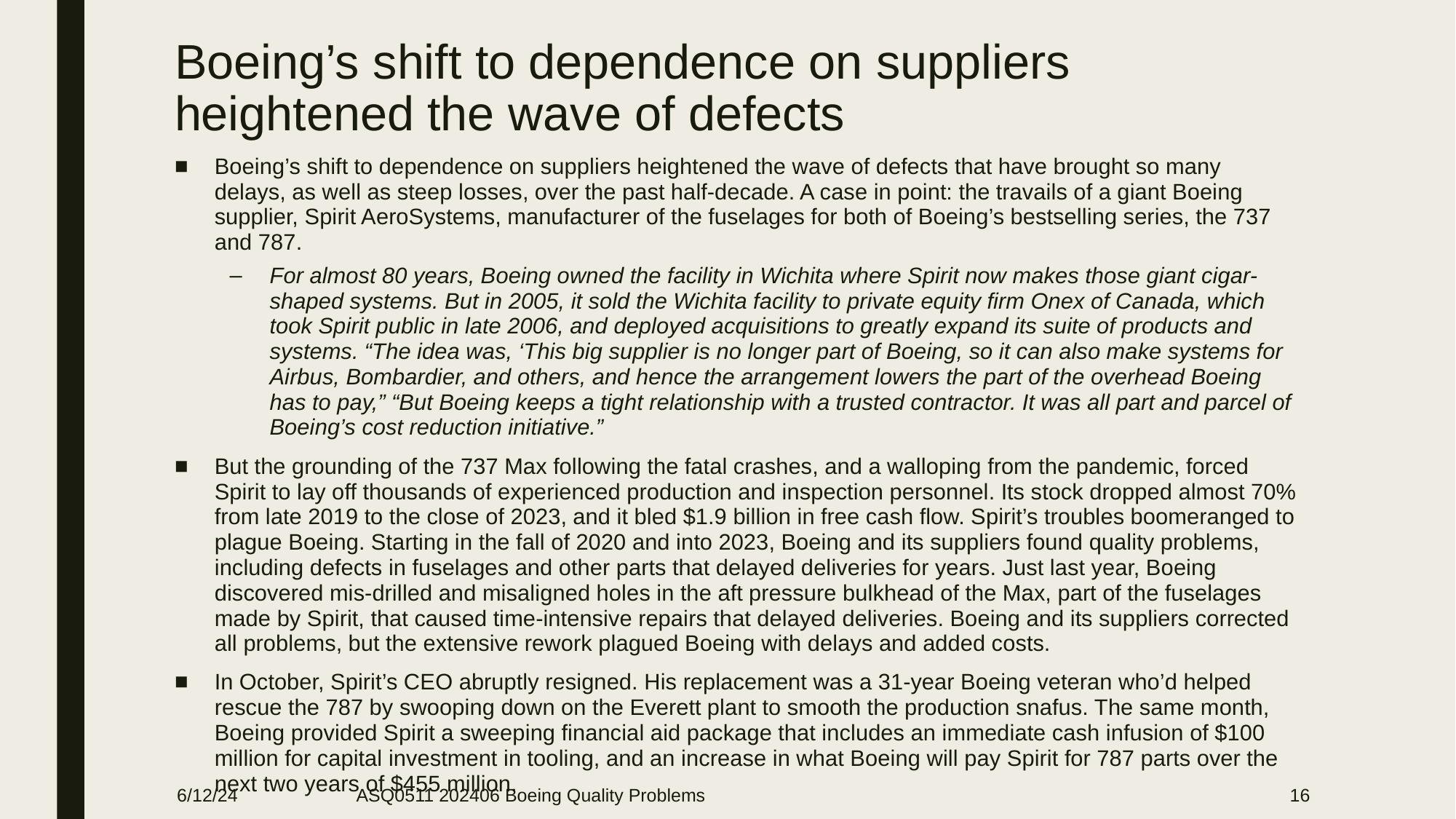

# Boeing’s shift to dependence on suppliers heightened the wave of defects
Boeing’s shift to dependence on suppliers heightened the wave of defects that have brought so many delays, as well as steep losses, over the past half-decade. A case in point: the travails of a giant Boeing supplier, Spirit AeroSystems, manufacturer of the fuselages for both of Boeing’s bestselling series, the 737 and 787.
For almost 80 years, Boeing owned the facility in Wichita where Spirit now makes those giant cigar-shaped systems. But in 2005, it sold the Wichita facility to private equity firm Onex of Canada, which took Spirit public in late 2006, and deployed acquisitions to greatly expand its suite of products and systems. “The idea was, ‘This big supplier is no longer part of Boeing, so it can also make systems for Airbus, Bombardier, and others, and hence the arrangement lowers the part of the overhead Boeing has to pay,” “But Boeing keeps a tight relationship with a trusted contractor. It was all part and parcel of Boeing’s cost reduction initiative.”
But the grounding of the 737 Max following the fatal crashes, and a walloping from the pandemic, forced Spirit to lay off thousands of experienced production and inspection personnel. Its stock dropped almost 70% from late 2019 to the close of 2023, and it bled $1.9 billion in free cash flow. Spirit’s troubles boomeranged to plague Boeing. Starting in the fall of 2020 and into 2023, Boeing and its suppliers found quality problems, including defects in fuselages and other parts that delayed deliveries for years. Just last year, Boeing discovered mis-drilled and misaligned holes in the aft pressure bulkhead of the Max, part of the fuselages made by Spirit, that caused time-intensive repairs that delayed deliveries. Boeing and its suppliers corrected all problems, but the extensive rework plagued Boeing with delays and added costs.
In October, Spirit’s CEO abruptly resigned. His replacement was a 31-year Boeing veteran who’d helped rescue the 787 by swooping down on the Everett plant to smooth the production snafus. The same month, Boeing provided Spirit a sweeping financial aid package that includes an immediate cash infusion of $100 million for capital investment in tooling, and an increase in what Boeing will pay Spirit for 787 parts over the next two years of $455 million.

6/12/24
ASQ0511 202406 Boeing Quality Problems
16